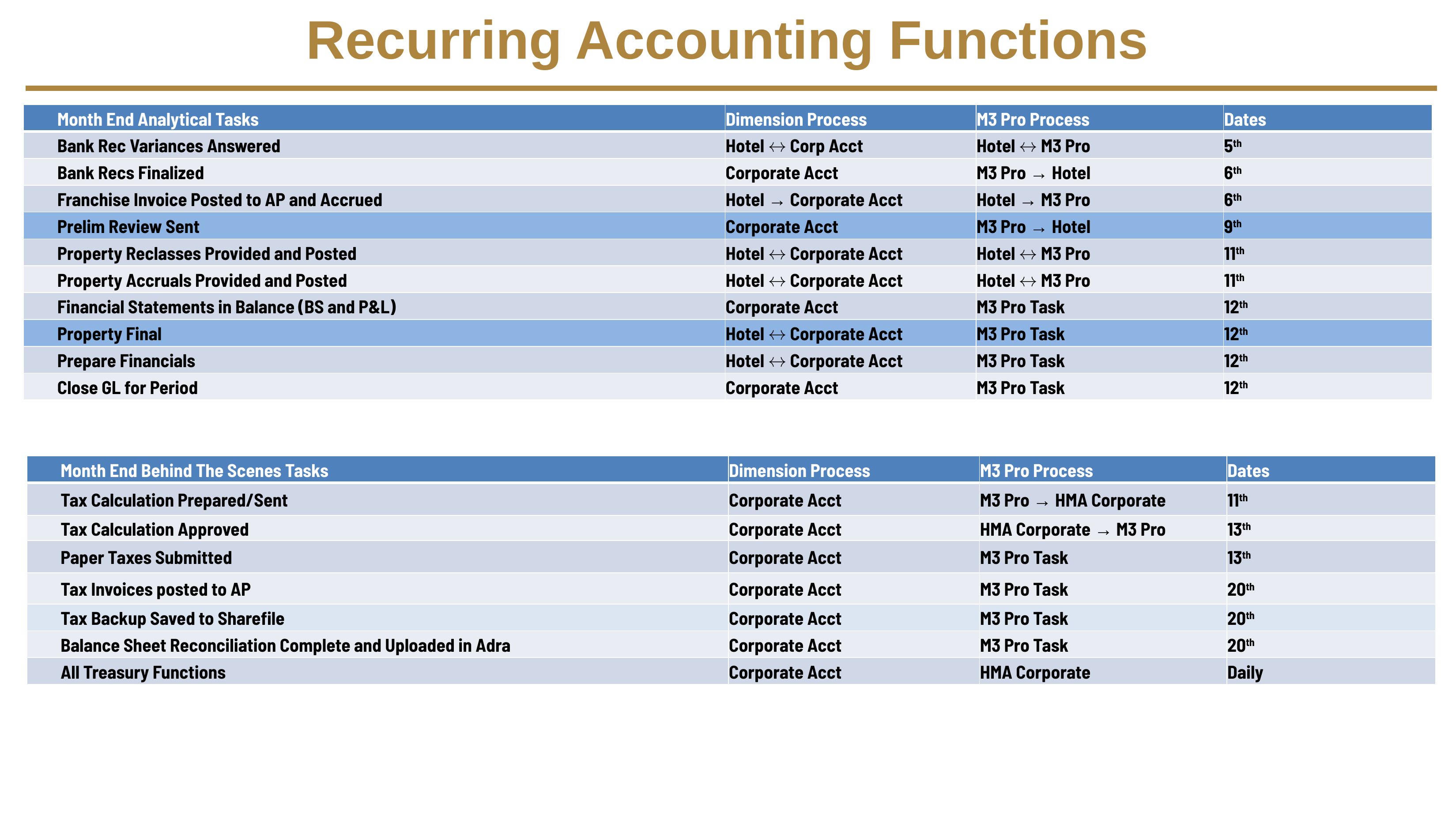

Recurring Accounting Functions
| Month End Analytical Tasks | Dimension Process | M3 Pro Process | Dates |
| --- | --- | --- | --- |
| Bank Rec Variances Answered | Hotel ↔ Corp Acct | Hotel ↔ M3 Pro | 5th |
| Bank Recs Finalized | Corporate Acct | M3 Pro → Hotel | 6th |
| Franchise Invoice Posted to AP and Accrued | Hotel → Corporate Acct | Hotel → M3 Pro | 6th |
| Prelim Review Sent | Corporate Acct | M3 Pro → Hotel | 9th |
| Property Reclasses Provided and Posted | Hotel ↔ Corporate Acct | Hotel ↔ M3 Pro | 11th |
| Property Accruals Provided and Posted | Hotel ↔ Corporate Acct | Hotel ↔ M3 Pro | 11th |
| Financial Statements in Balance (BS and P&L) | Corporate Acct | M3 Pro Task | 12th |
| Property Final | Hotel ↔ Corporate Acct | M3 Pro Task | 12th |
| Prepare Financials | Hotel ↔ Corporate Acct | M3 Pro Task | 12th |
| Close GL for Period | Corporate Acct | M3 Pro Task | 12th |
| Month End Behind The Scenes Tasks | Dimension Process | M3 Pro Process | Dates |
| --- | --- | --- | --- |
| Tax Calculation Prepared/Sent | Corporate Acct | M3 Pro → HMA Corporate | 11th |
| Tax Calculation Approved | Corporate Acct | HMA Corporate → M3 Pro | 13th |
| Paper Taxes Submitted | Corporate Acct | M3 Pro Task | 13th |
| Tax Invoices posted to AP | Corporate Acct | M3 Pro Task | 20th |
| Tax Backup Saved to Sharefile | Corporate Acct | M3 Pro Task | 20th |
| Balance Sheet Reconciliation Complete and Uploaded in Adra | Corporate Acct | M3 Pro Task | 20th |
| All Treasury Functions | Corporate Acct | HMA Corporate | Daily |